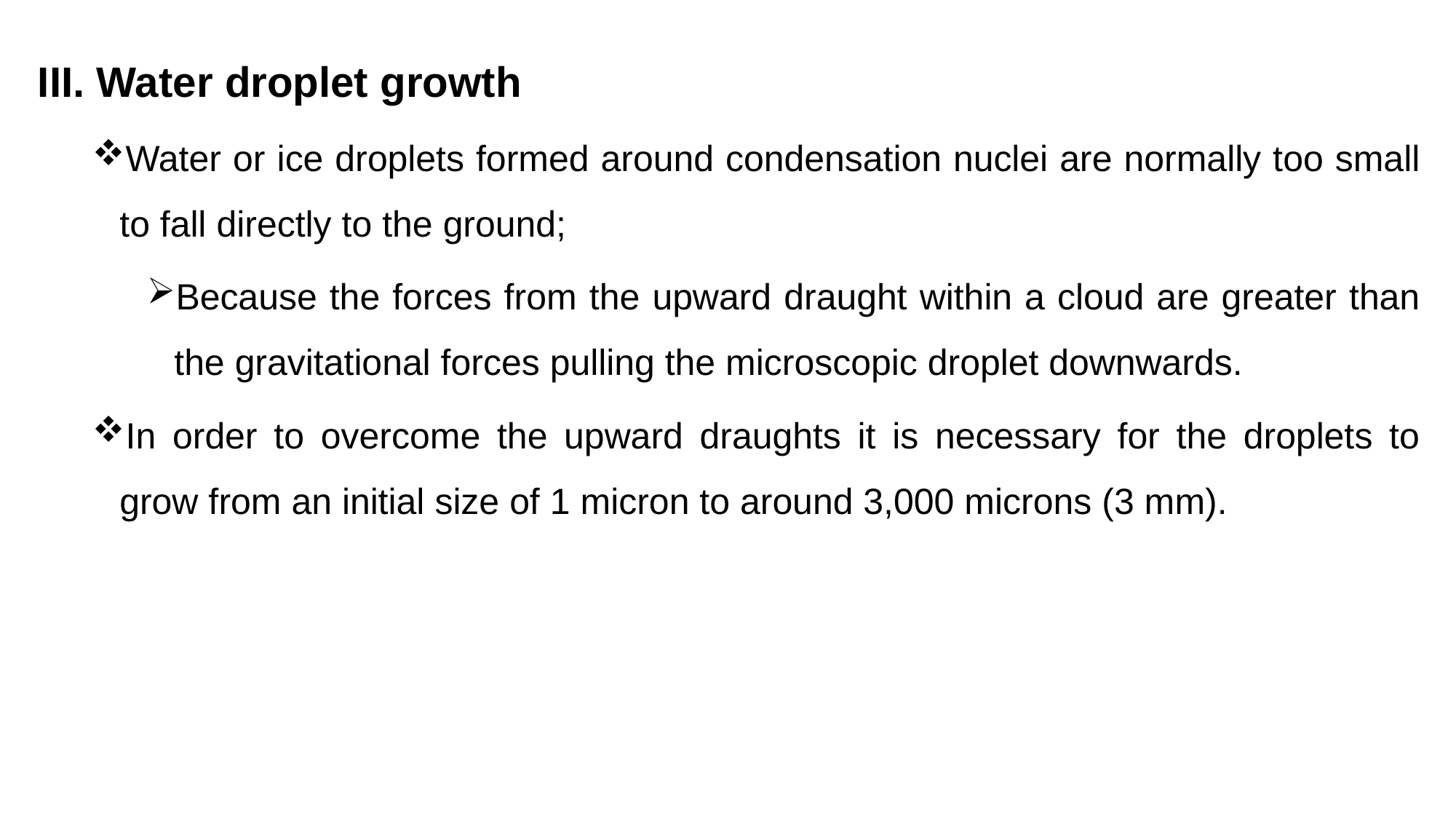

III. Water droplet growth
Water or ice droplets formed around condensation nuclei are normally too small to fall directly to the ground;
Because the forces from the upward draught within a cloud are greater than the gravitational forces pulling the microscopic droplet downwards.
In order to overcome the upward draughts it is necessary for the droplets to grow from an initial size of 1 micron to around 3,000 microns (3 mm).